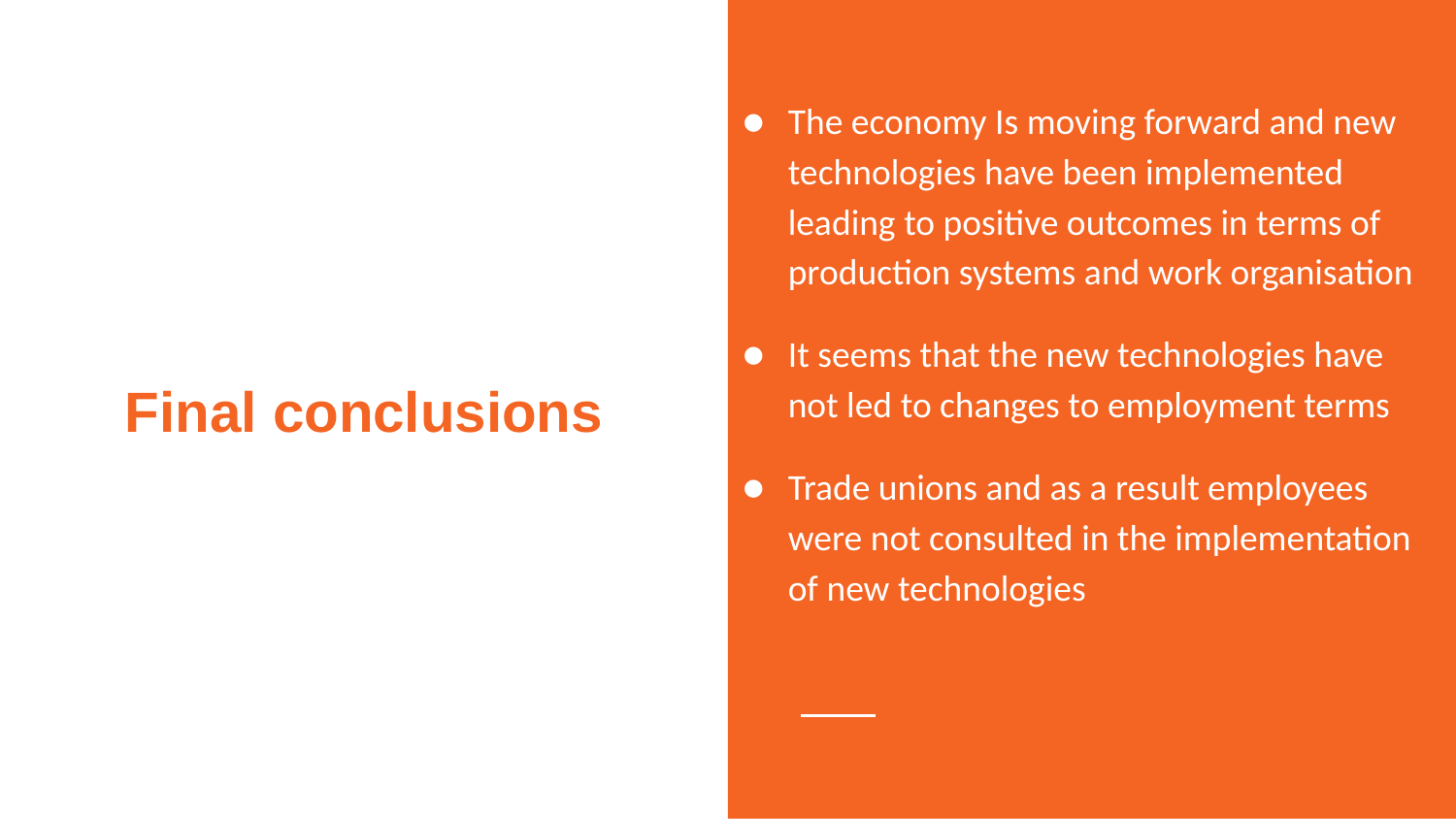

The economy Is moving forward and new technologies have been implemented leading to positive outcomes in terms of production systems and work organisation
It seems that the new technologies have not led to changes to employment terms
Trade unions and as a result employees were not consulted in the implementation of new technologies

# Final conclusions